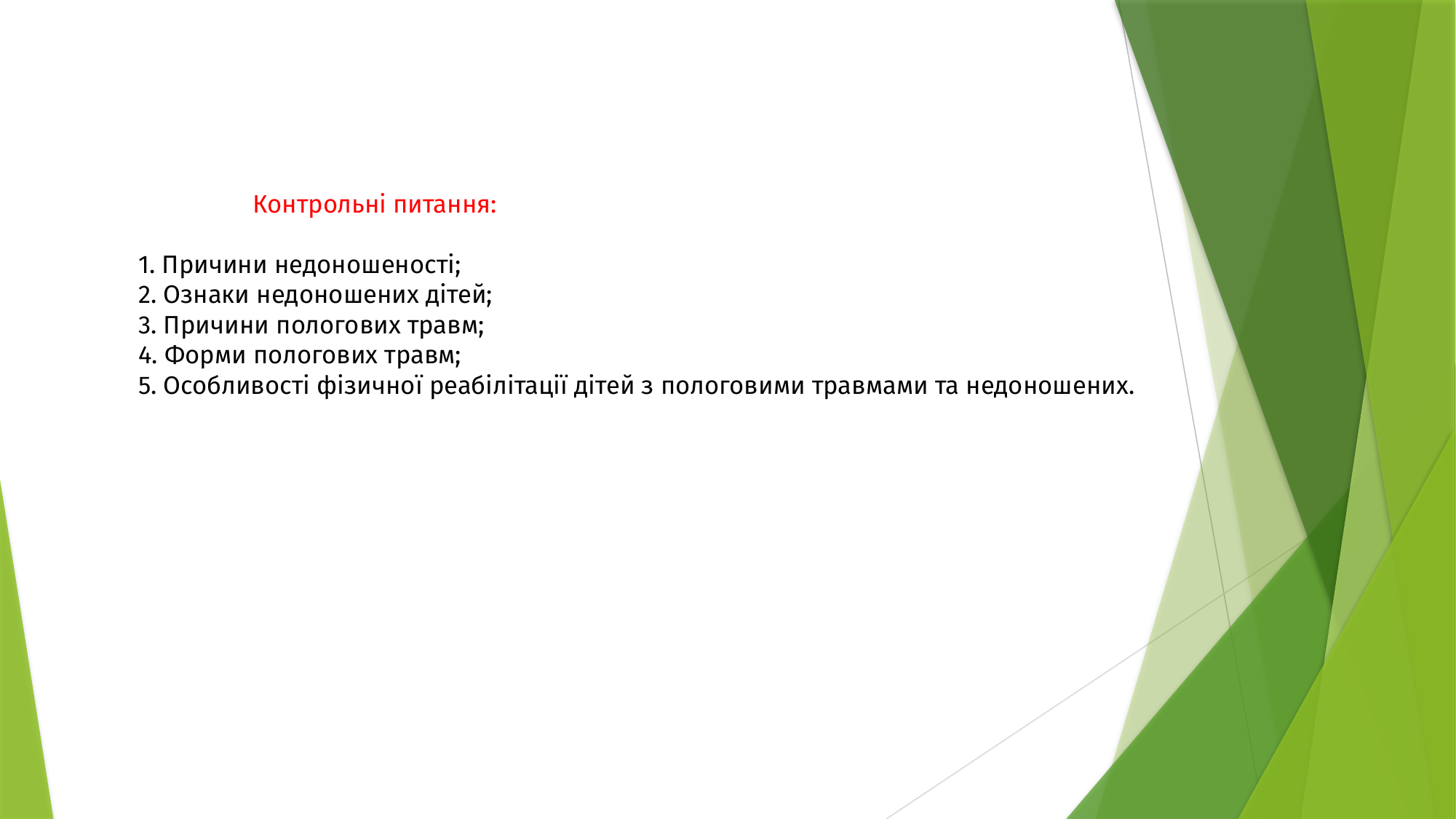

# Контрольні питання: 1. Причини недоношеності; 2. Ознаки недоношених дітей; 3. Причини пологових травм; 4. Форми пологових травм; 5. Особливості фізичної реабілітації дітей з пологовими травмами та недоношених.